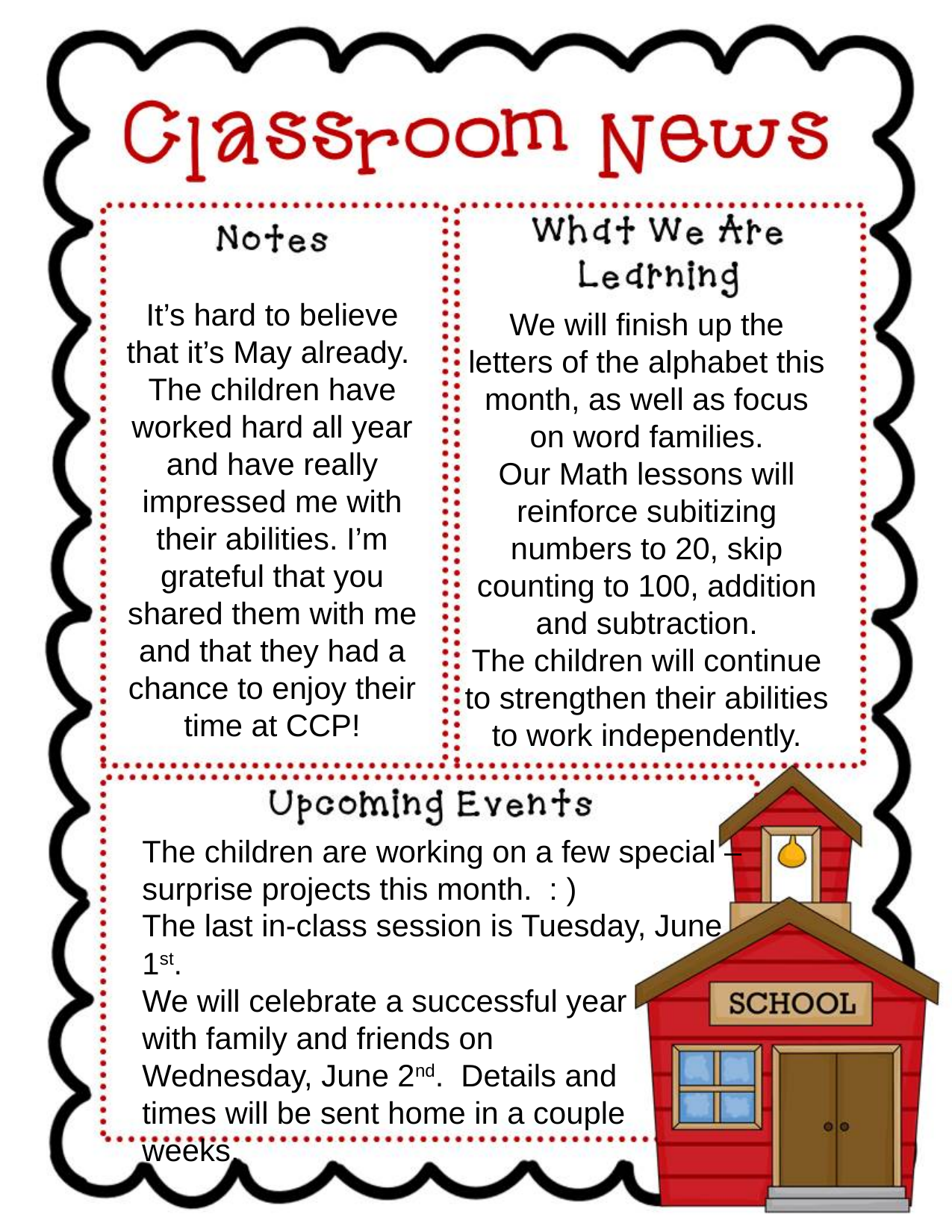

It’s hard to believe that it’s May already.  The children have worked hard all year and have really impressed me with their abilities. I’m grateful that you shared them with me and that they had a chance to enjoy their time at CCP!

We will finish up the letters of the alphabet this month, as well as focus on word families.
Our Math lessons will reinforce subitizing numbers to 20, skip counting to 100, addition and subtraction.
The children will continue to strengthen their abilities to work independently.

The children are working on a few special –
surprise projects this month.  : )
The last in-class session is Tuesday, June 1st.
We will celebrate a successful year
with family and friends on
Wednesday, June 2nd.  Details and
times will be sent home in a couple
weeks.